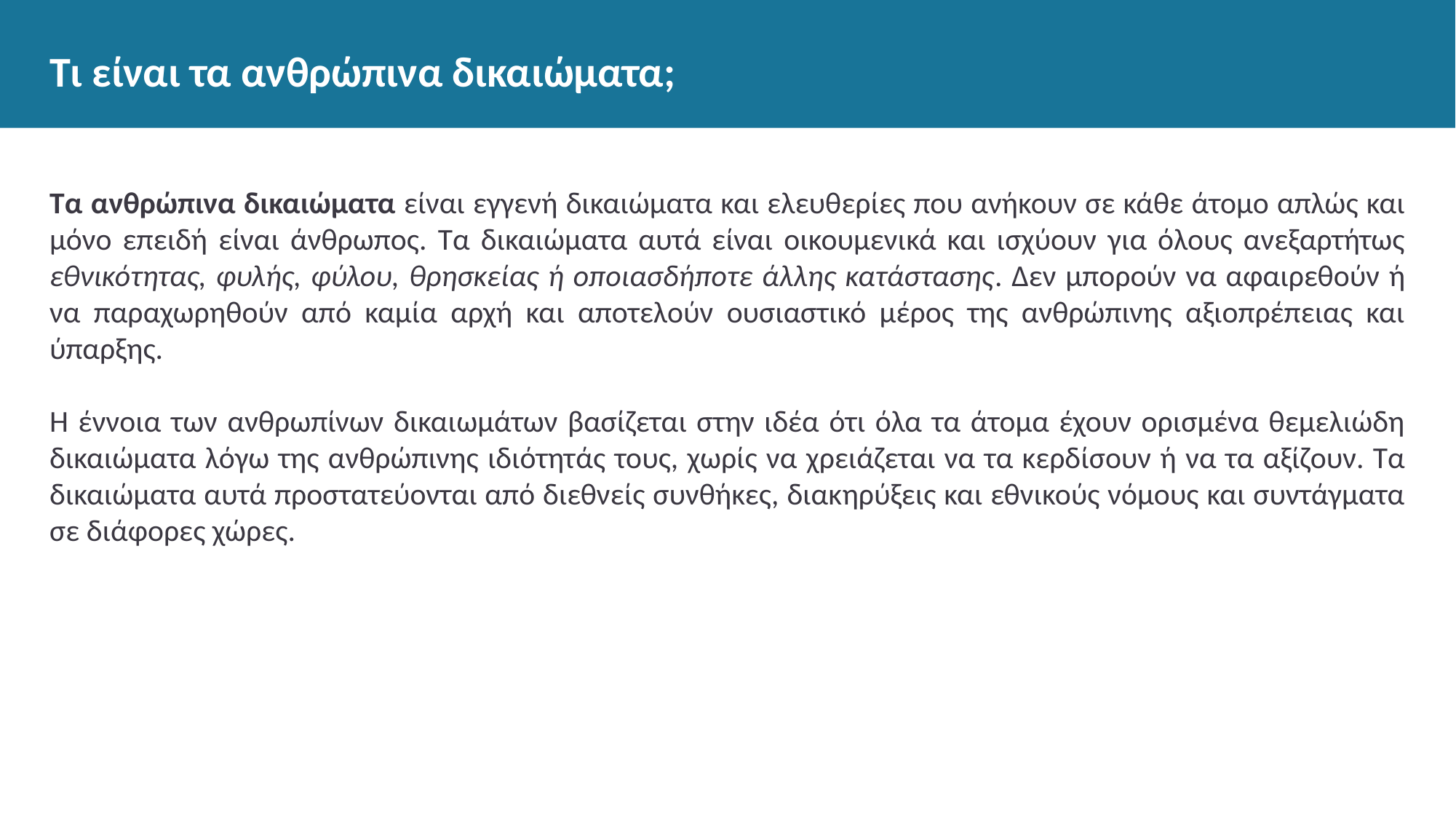

# Τι είναι τα ανθρώπινα δικαιώματα;
Τα ανθρώπινα δικαιώματα είναι εγγενή δικαιώματα και ελευθερίες που ανήκουν σε κάθε άτομο απλώς και μόνο επειδή είναι άνθρωπος. Τα δικαιώματα αυτά είναι οικουμενικά και ισχύουν για όλους ανεξαρτήτως εθνικότητας, φυλής, φύλου, θρησκείας ή οποιασδήποτε άλλης κατάστασης. Δεν μπορούν να αφαιρεθούν ή να παραχωρηθούν από καμία αρχή και αποτελούν ουσιαστικό μέρος της ανθρώπινης αξιοπρέπειας και ύπαρξης.

Η έννοια των ανθρωπίνων δικαιωμάτων βασίζεται στην ιδέα ότι όλα τα άτομα έχουν ορισμένα θεμελιώδη δικαιώματα λόγω της ανθρώπινης ιδιότητάς τους, χωρίς να χρειάζεται να τα κερδίσουν ή να τα αξίζουν. Τα δικαιώματα αυτά προστατεύονται από διεθνείς συνθήκες, διακηρύξεις και εθνικούς νόμους και συντάγματα σε διάφορες χώρες.